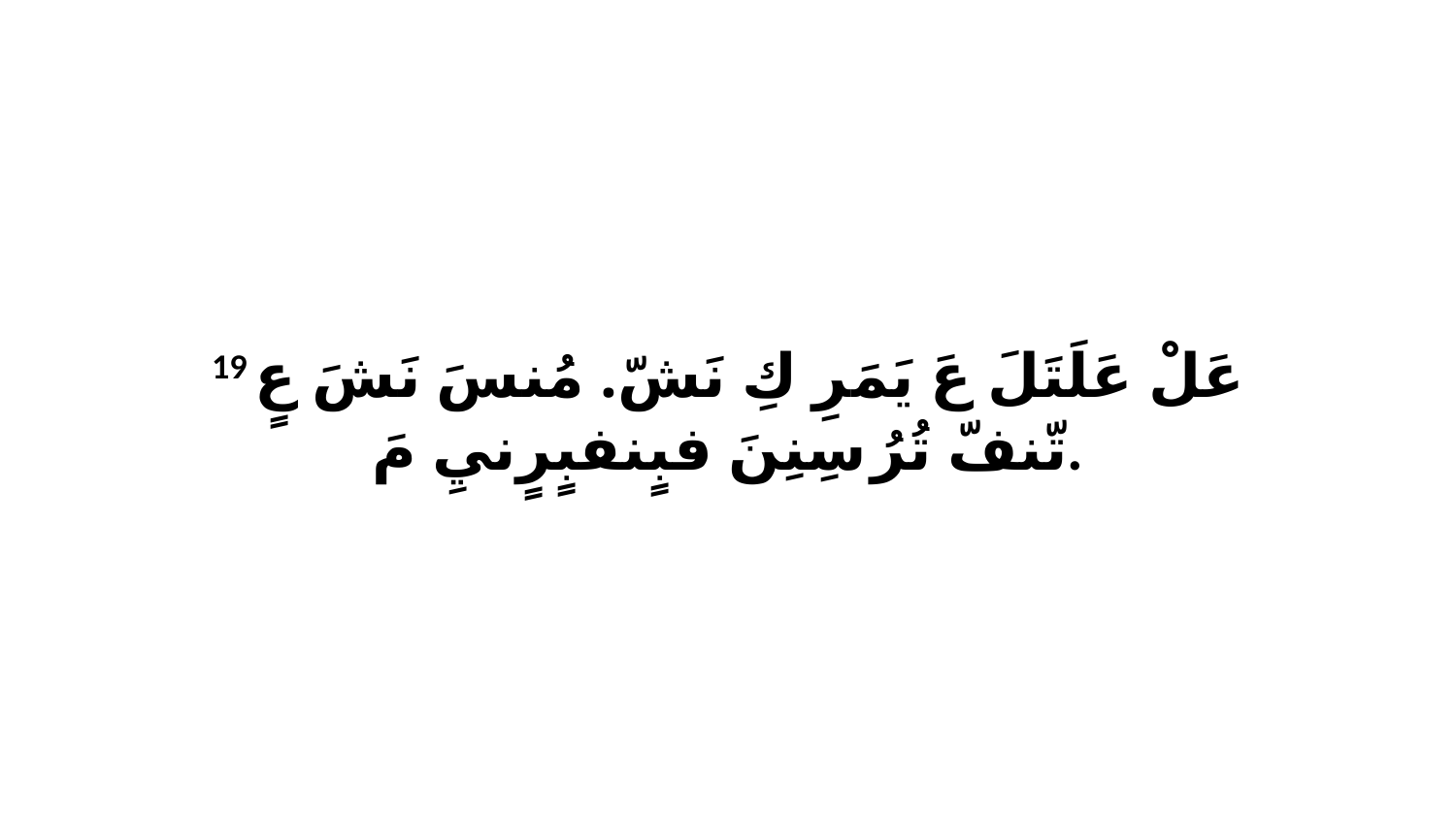

19 عَلْ عَلَتَلَ عَ يَمَرِ كِ نَشّ. مُنسَ نَشَ عٍ تّنفّ تُرُ سِنِنَ فبٍنفبٍرٍنيِ مَ.